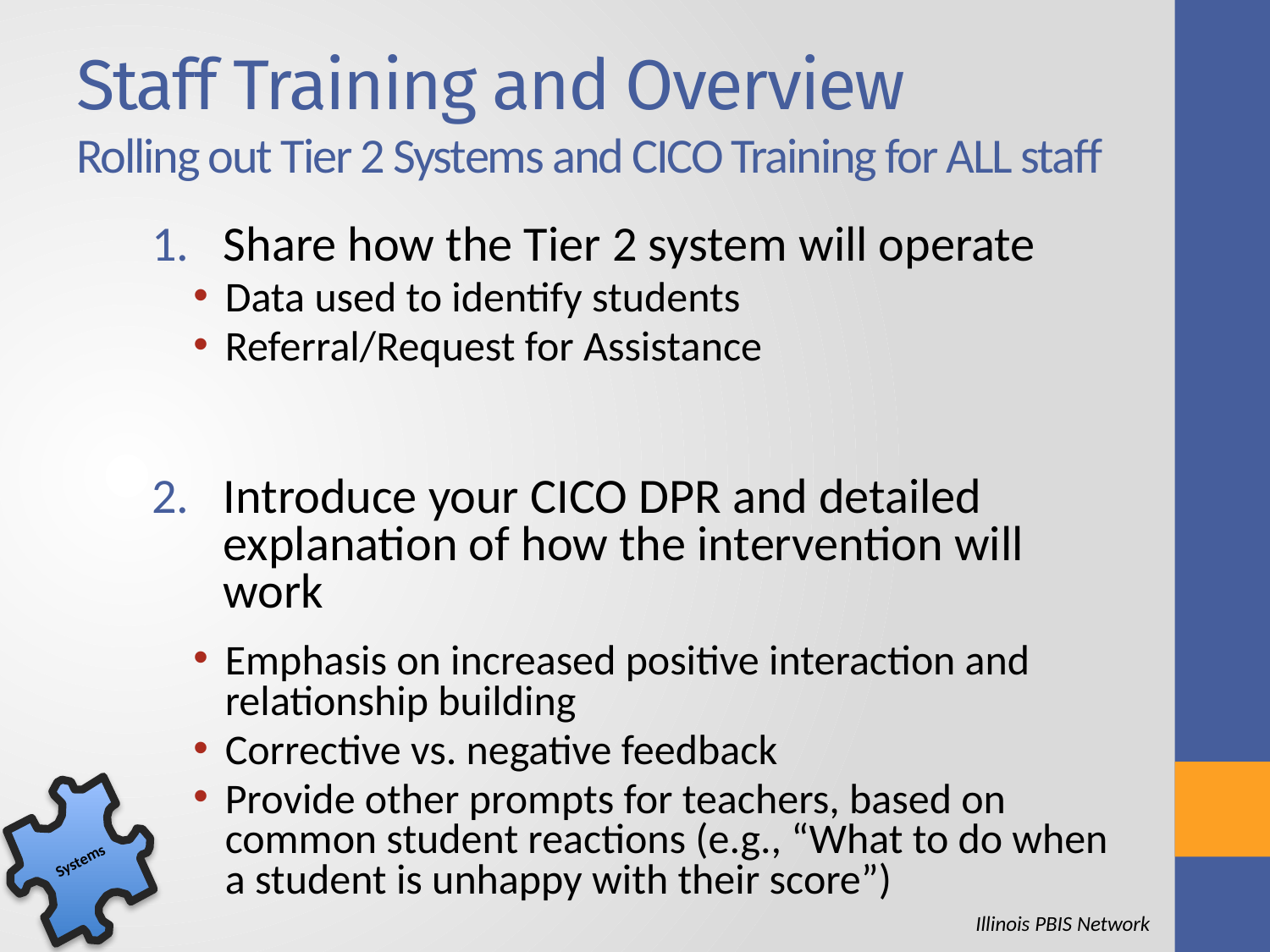

# Staff Training and Overview Rolling out Tier 2 Systems and CICO Training for ALL staff

Share how the Tier 2 system will operate
Data used to identify students
Referral/Request for Assistance

Introduce your CICO DPR and detailed explanation of how the intervention will work

Emphasis on increased positive interaction and relationship building
Corrective vs. negative feedback
Provide other prompts for teachers, based on common student reactions (e.g., “What to do when a student is unhappy with their score”)

Systems
Illinois PBIS Network